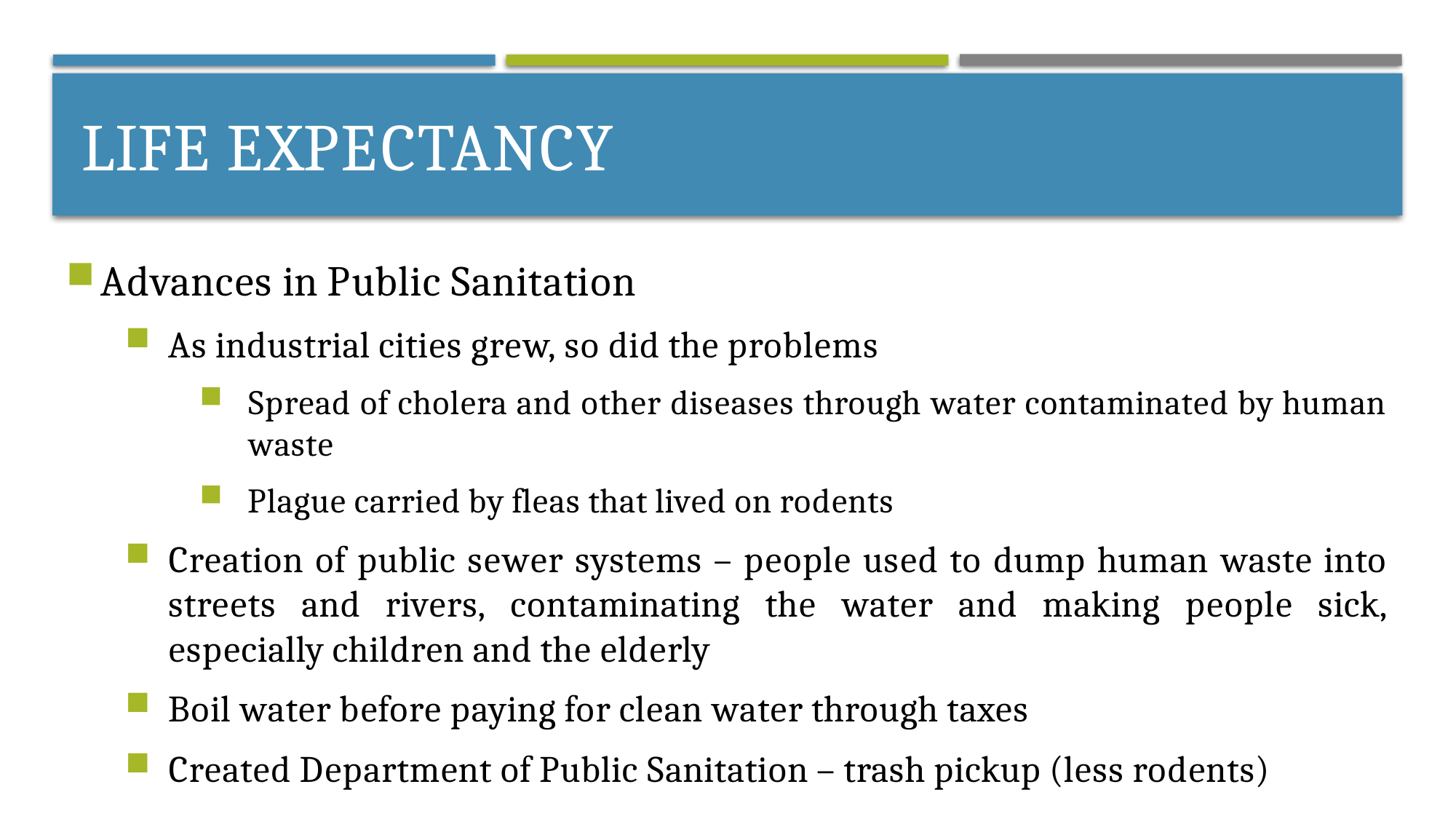

# Life expectancy
Advances in Public Sanitation
As industrial cities grew, so did the problems
Spread of cholera and other diseases through water contaminated by human waste
Plague carried by fleas that lived on rodents
Creation of public sewer systems – people used to dump human waste into streets and rivers, contaminating the water and making people sick, especially children and the elderly
Boil water before paying for clean water through taxes
Created Department of Public Sanitation – trash pickup (less rodents)